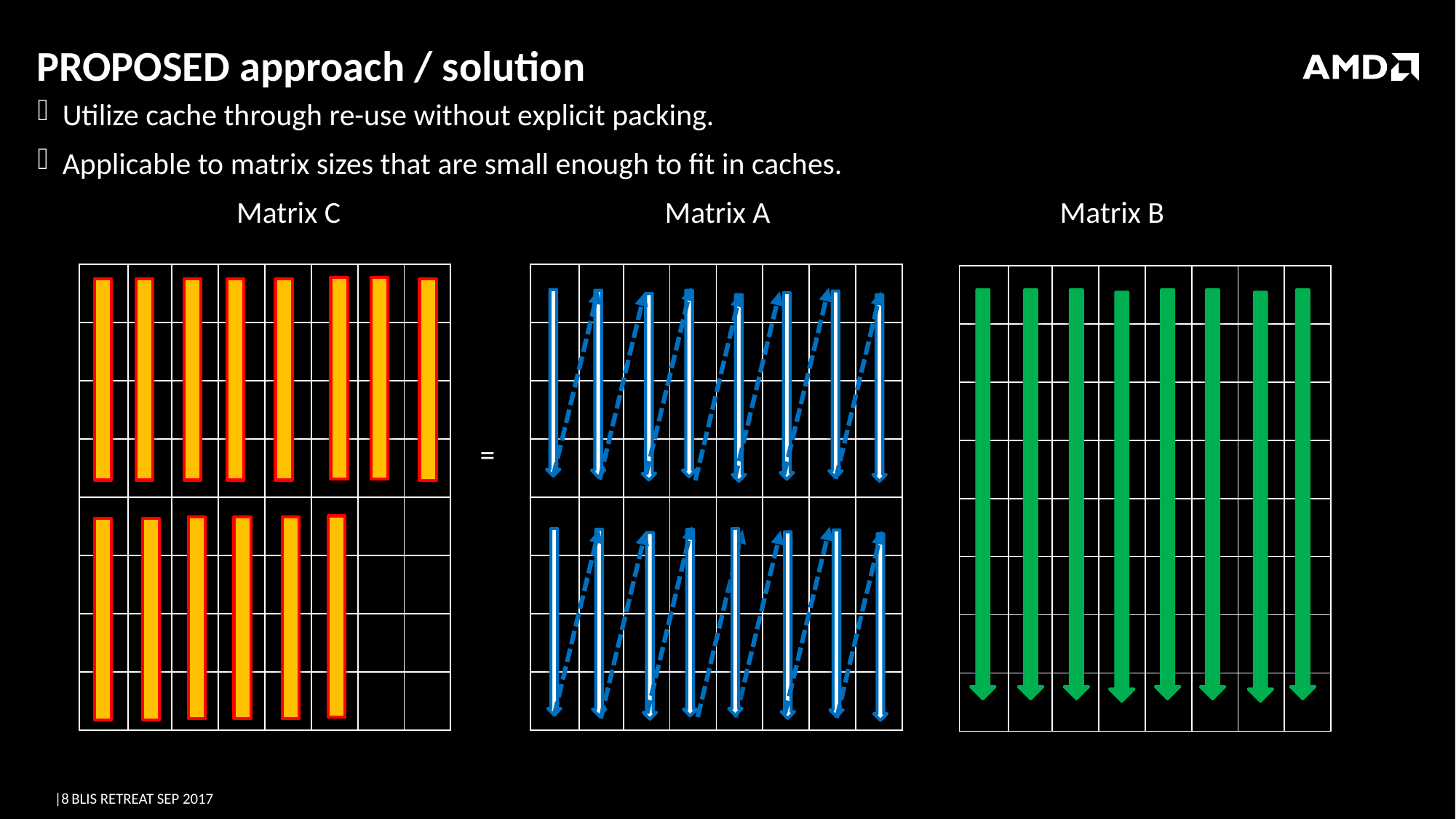

# PROPOSED approach / solution
 Utilize cache through re-use without explicit packing.
 Applicable to matrix sizes that are small enough to fit in caches.
	             Matrix C                                               Matrix A                                          Matrix B

                                                                =                                                      x

|  |  |  |  |  |  |  |  |
| --- | --- | --- | --- | --- | --- | --- | --- |
|  |  |  |  |  |  |  |  |
|  |  |  |  |  |  |  |  |
|  |  |  |  |  |  |  |  |
|  |  |  |  |  |  |  |  |
|  |  |  |  |  |  |  |  |
|  |  |  |  |  |  |  |  |
|  |  |  |  |  |  |  |  |
|  |  |  |  |  |  |  |  |
| --- | --- | --- | --- | --- | --- | --- | --- |
|  |  |  |  |  |  |  |  |
|  |  |  |  |  |  |  |  |
|  |  |  |  |  |  |  |  |
|  |  |  |  |  |  |  |  |
|  |  |  |  |  |  |  |  |
|  |  |  |  |  |  |  |  |
|  |  |  |  |  |  |  |  |
|  |  |  |  |  |  |  |  |
| --- | --- | --- | --- | --- | --- | --- | --- |
|  |  |  |  |  |  |  |  |
|  |  |  |  |  |  |  |  |
|  |  |  |  |  |  |  |  |
|  |  |  |  |  |  |  |  |
|  |  |  |  |  |  |  |  |
|  |  |  |  |  |  |  |  |
|  |  |  |  |  |  |  |  |